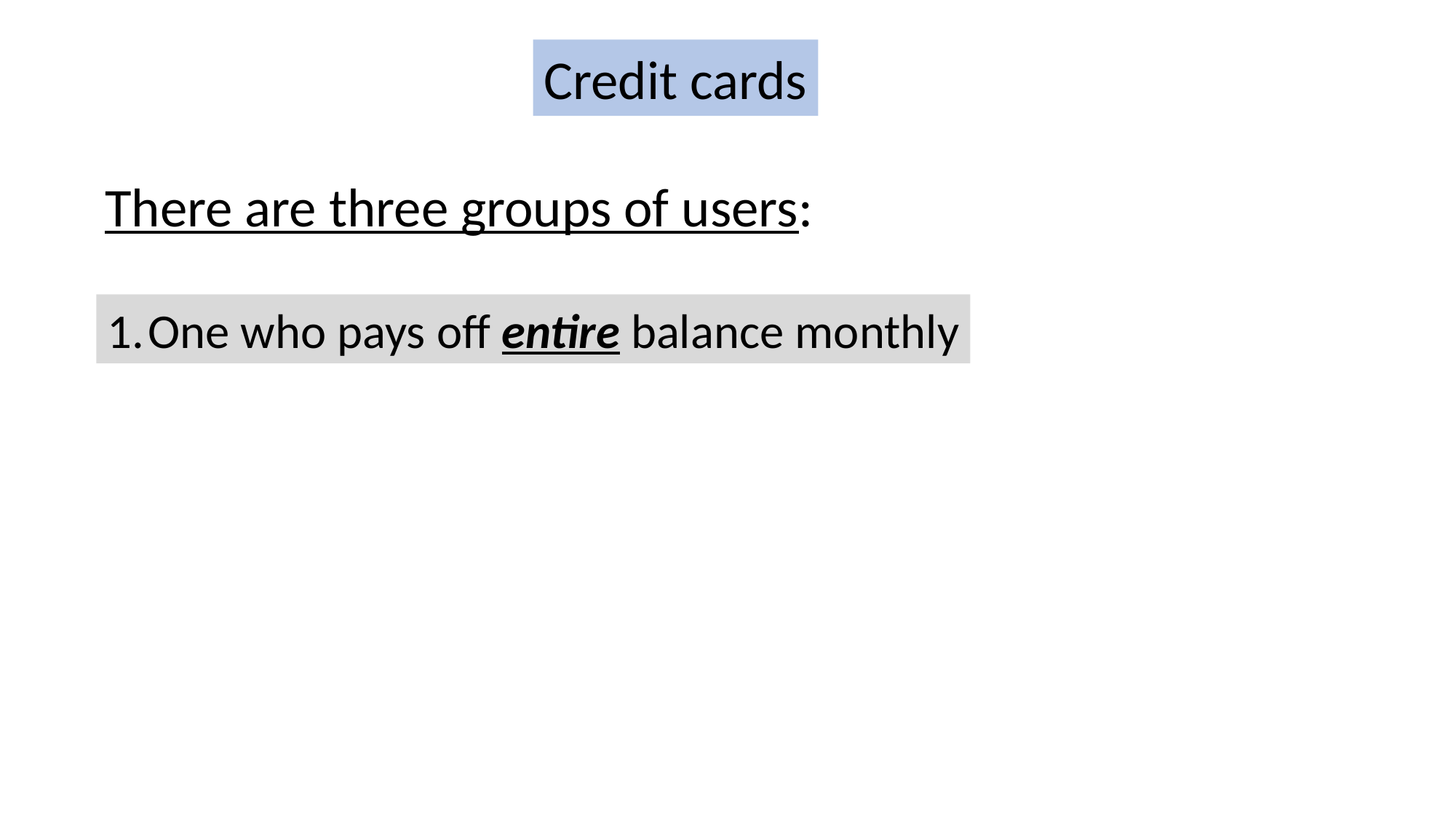

Credit cards
There are three groups of users:
One who pays off entire balance monthly